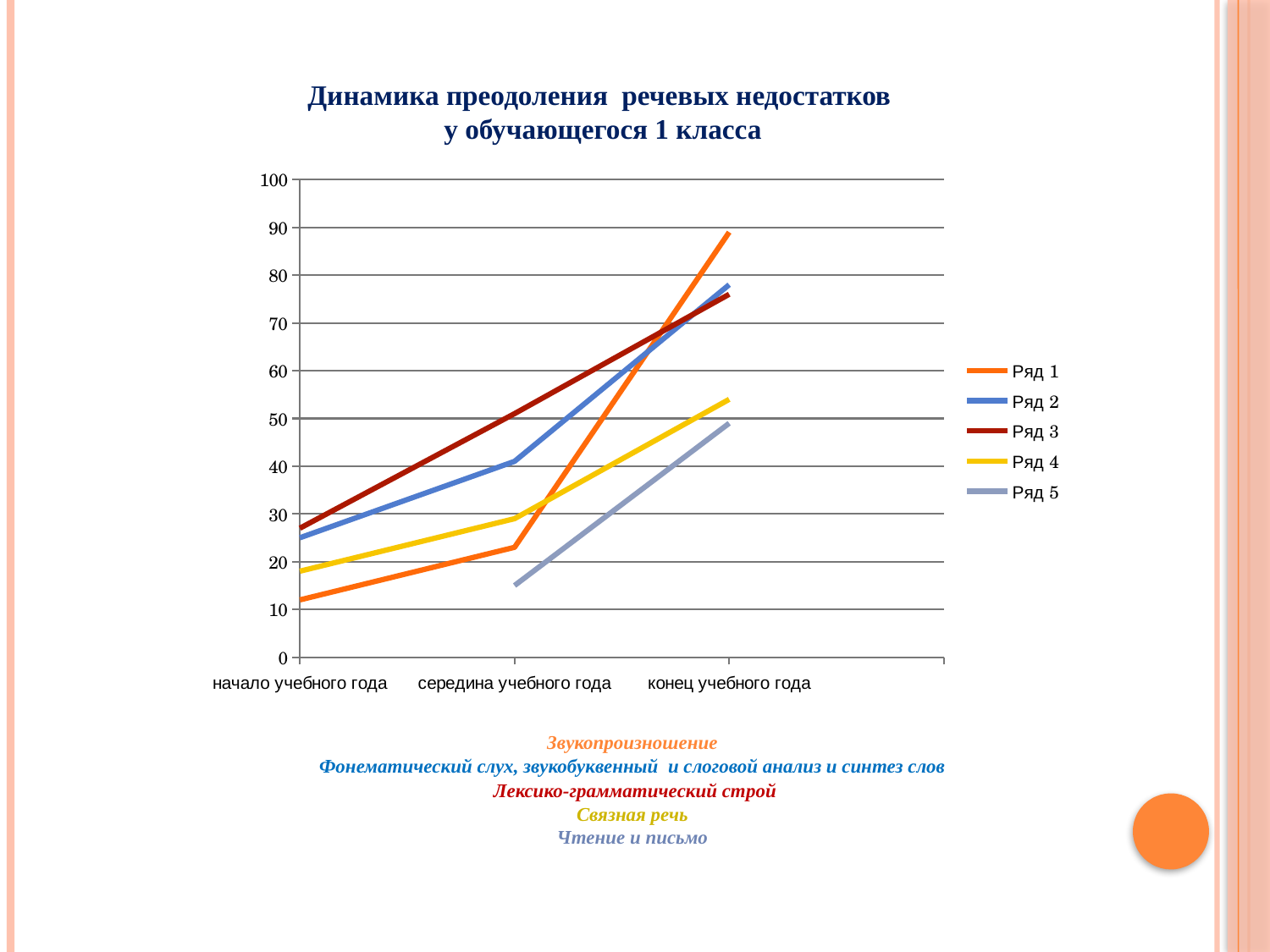

Динамика преодоления  речевых недостатков
у обучающегося 1 класса

### Chart

| Category | Ряд 1 | Ряд 2 | Ряд 3 | Ряд 4 | Ряд 5 |
|---|---|---|---|---|---|
| начало учебного года | 12.0 | 25.0 | 27.0 | 18.0 | None |
| середина учебного года | 23.0 | 41.0 | 51.0 | 29.0 | 15.0 |
| конец учебного года | 89.0 | 78.0 | 76.0 | 54.0 | 49.0 |

Звукопроизношение
Фонематический слух, звукобуквенный  и слоговой анализ и синтез слов
 Лексико-грамматический строй
Связная речь
Чтение и письмо